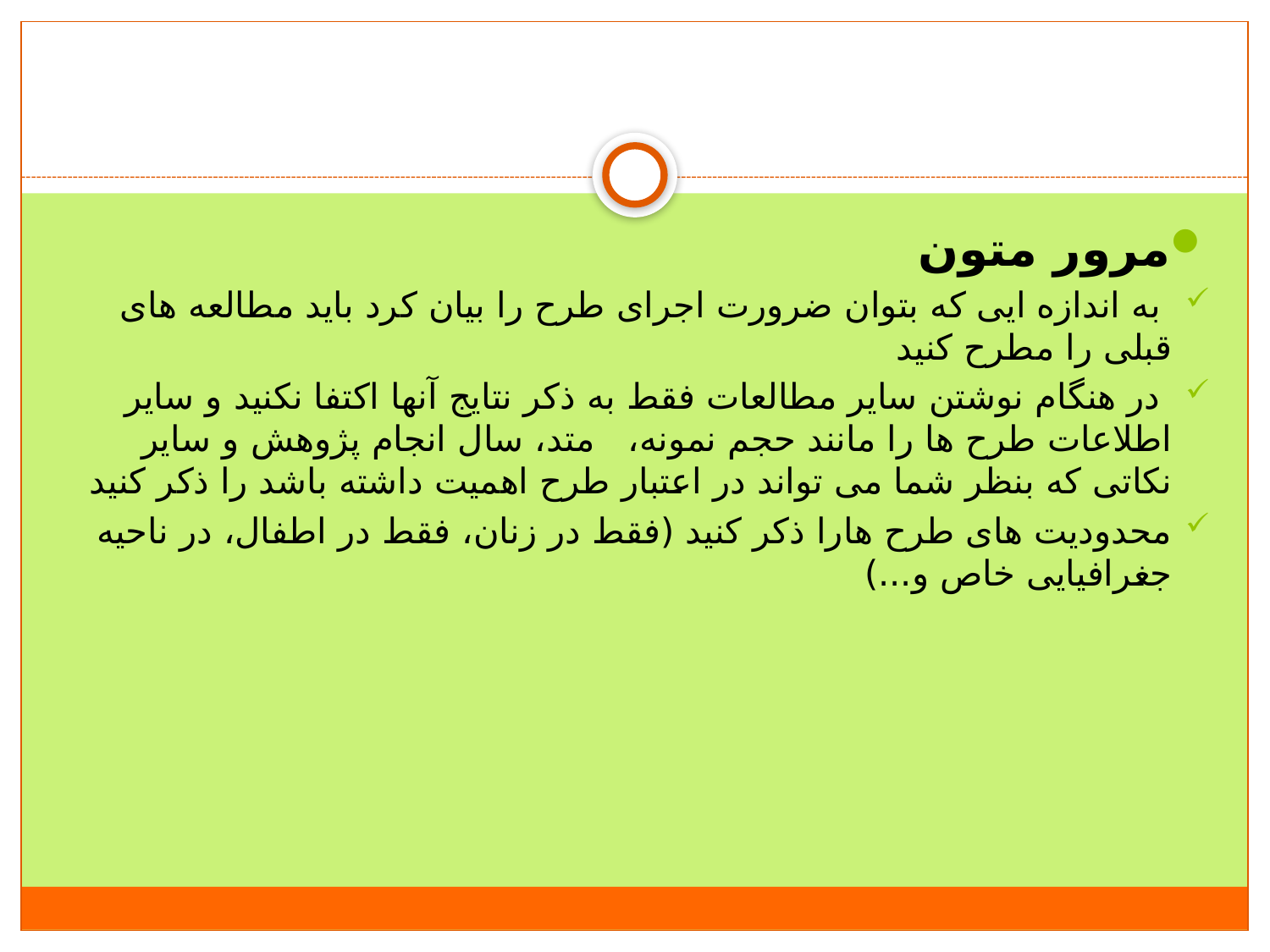

#
مرور متون
 به اندازه ایی که بتوان ضرورت اجرای طرح را بیان کرد باید مطالعه های قبلی را مطرح کنید
 در هنگام نوشتن سایر مطالعات فقط به ذکر نتایج آنها اکتفا نکنید و سایر اطلاعات طرح ها را مانند حجم نمونه،   متد، سال انجام پژوهش و سایر نکاتی که بنظر شما می تواند در اعتبار طرح اهمیت داشته باشد را ذکر کنید
محدودیت های طرح هارا ذکر کنید (فقط در زنان، فقط در اطفال، در ناحیه جغرافیایی خاص و...)